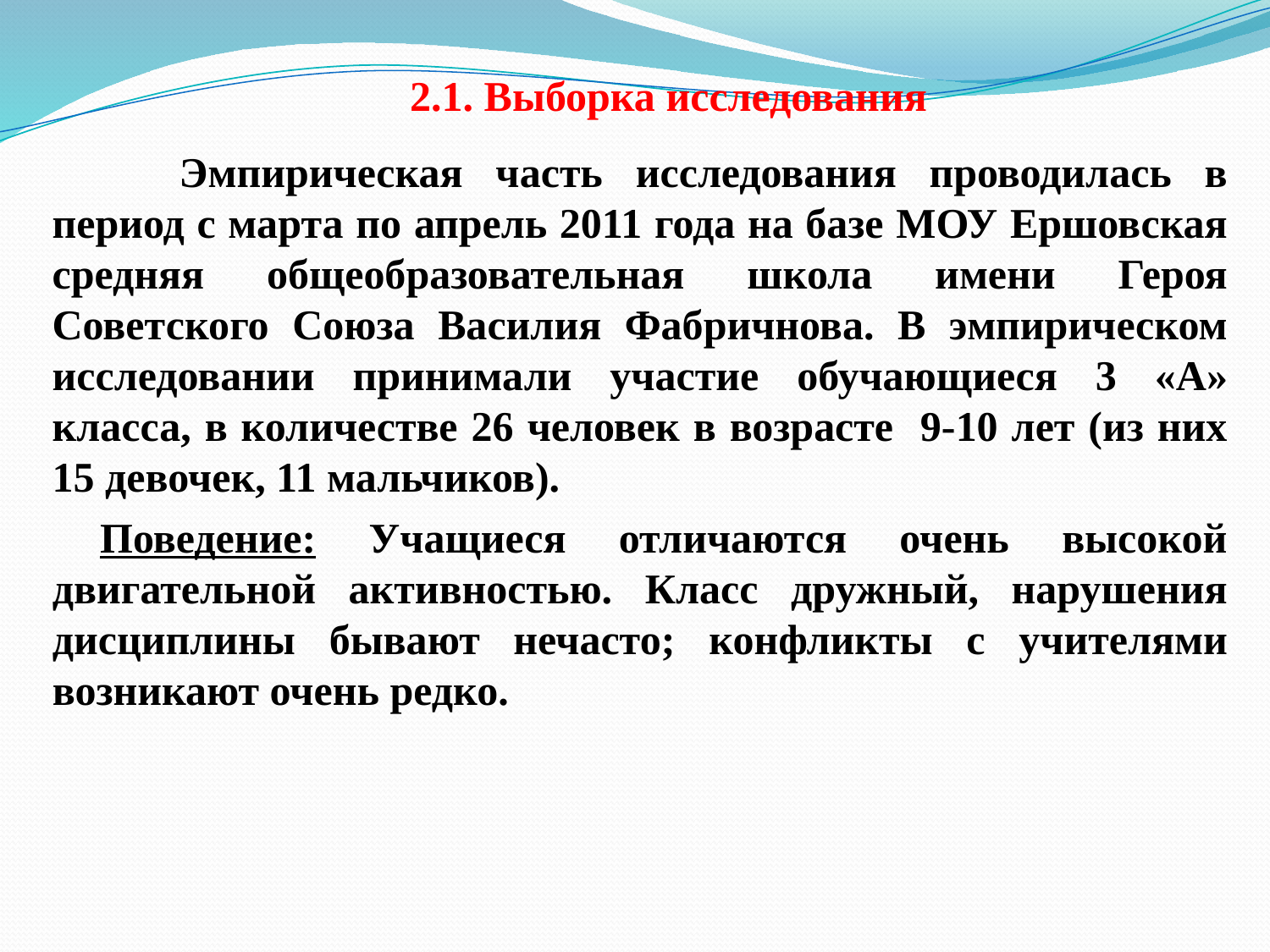

2.1. Выборка исследования
	Эмпирическая часть исследования проводилась в период с марта по апрель 2011 года на базе МОУ Ершовская средняя общеобразовательная школа имени Героя Советского Союза Василия Фабричнова. В эмпирическом исследовании принимали участие обучающиеся 3 «А» класса, в количестве 26 человек в возрасте  9-10 лет (из них 15 девочек, 11 мальчиков).
Поведение: Учащиеся отличаются очень высокой двигательной активностью. Класс дружный, нарушения дисциплины бывают нечасто; конфликты с учителями возникают очень редко.